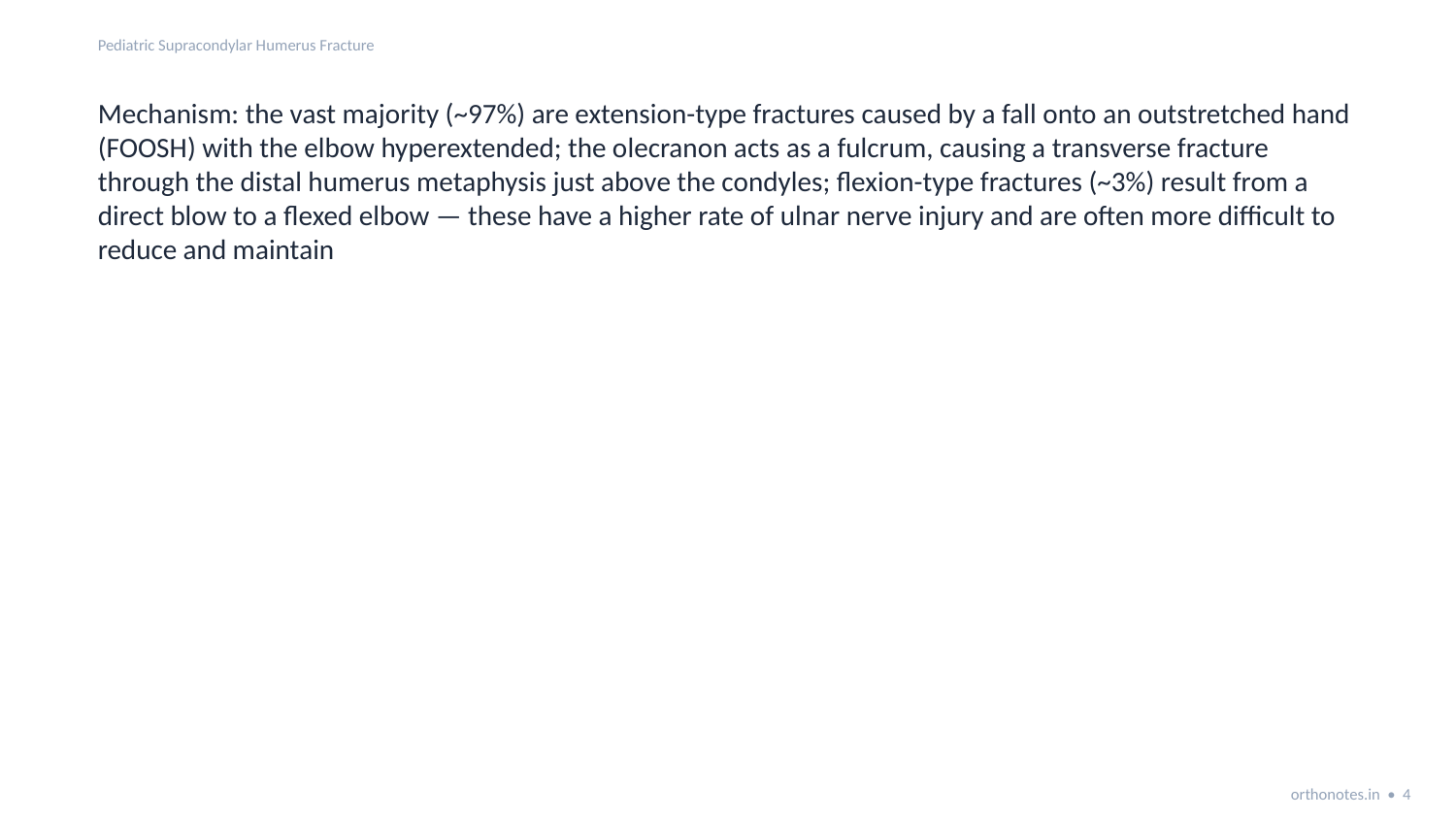

Pediatric Supracondylar Humerus Fracture
Mechanism: the vast majority (~97%) are extension-type fractures caused by a fall onto an outstretched hand (FOOSH) with the elbow hyperextended; the olecranon acts as a fulcrum, causing a transverse fracture through the distal humerus metaphysis just above the condyles; flexion-type fractures (~3%) result from a direct blow to a flexed elbow — these have a higher rate of ulnar nerve injury and are often more difficult to reduce and maintain
orthonotes.in  •  4